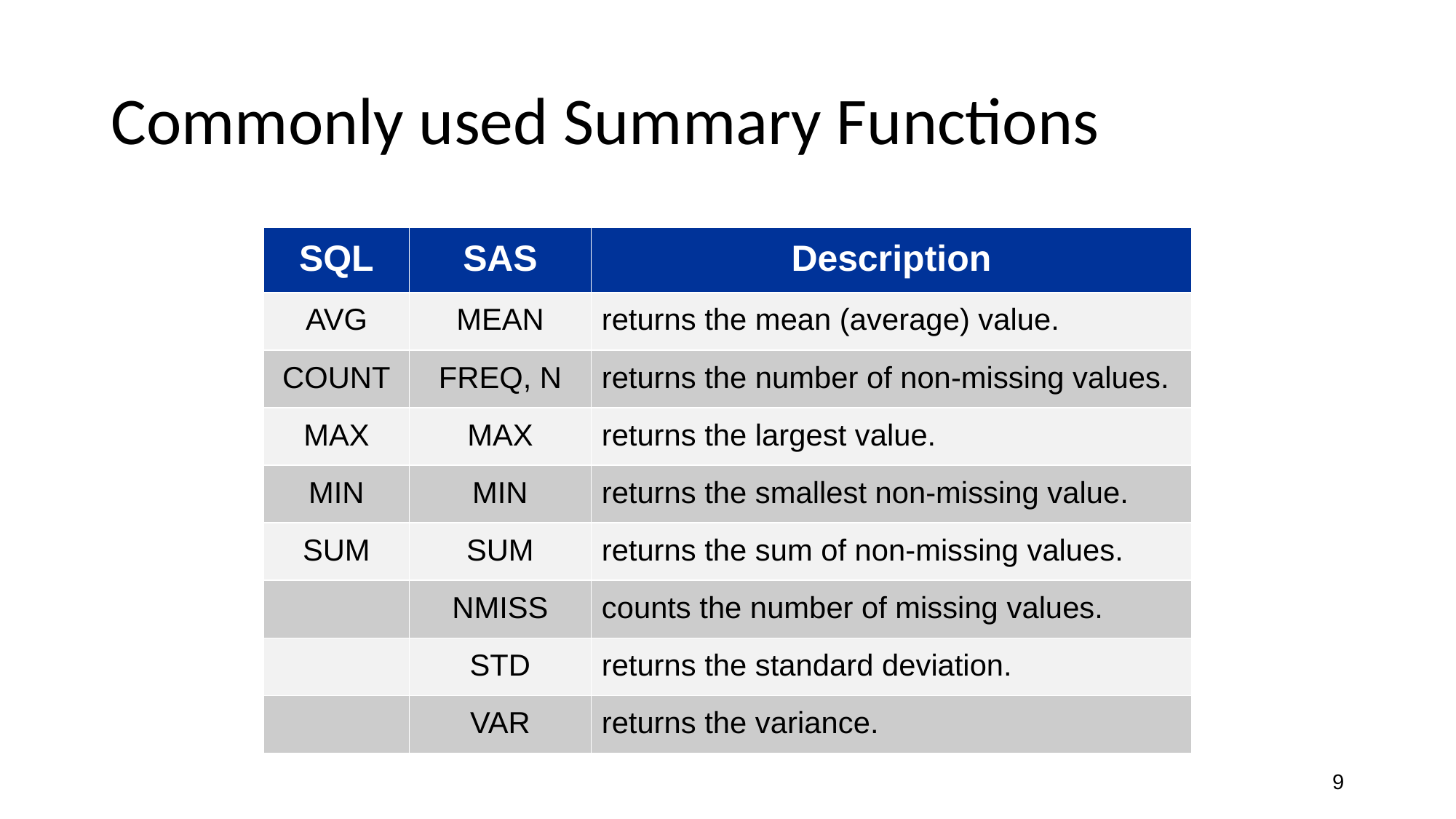

# Commonly used Summary Functions
| SQL | SAS | Description |
| --- | --- | --- |
| AVG | MEAN | returns the mean (average) value. |
| COUNT | FREQ, N | returns the number of non-missing values. |
| MAX | MAX | returns the largest value. |
| MIN | MIN | returns the smallest non-missing value. |
| SUM | SUM | returns the sum of non-missing values. |
|  | NMISS | counts the number of missing values. |
|  | STD | returns the standard deviation. |
|  | VAR | returns the variance. |
9